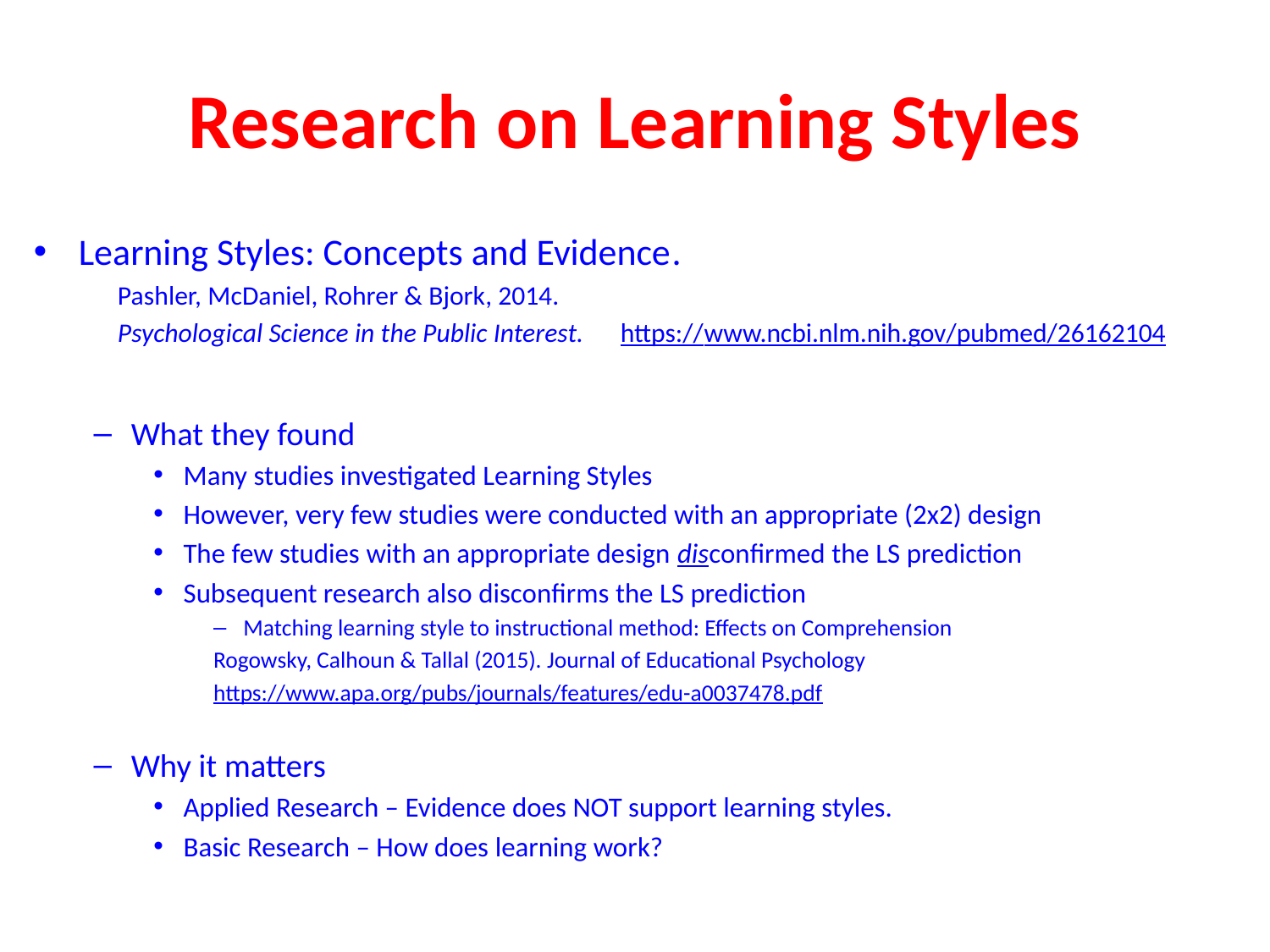

# Research on Learning Styles
Learning Styles: Concepts and Evidence.
	Pashler, McDaniel, Rohrer & Bjork, 2014.
	Psychological Science in the Public Interest. 	https://www.ncbi.nlm.nih.gov/pubmed/26162104

What they found
Many studies investigated Learning Styles
However, very few studies were conducted with an appropriate (2x2) design
The few studies with an appropriate design disconfirmed the LS prediction
Subsequent research also disconfirms the LS prediction
Matching learning style to instructional method: Effects on Comprehension
	Rogowsky, Calhoun & Tallal (2015). Journal of Educational Psychology
	https://www.apa.org/pubs/journals/features/edu-a0037478.pdf

Why it matters
Applied Research – Evidence does NOT support learning styles.
Basic Research – How does learning work?